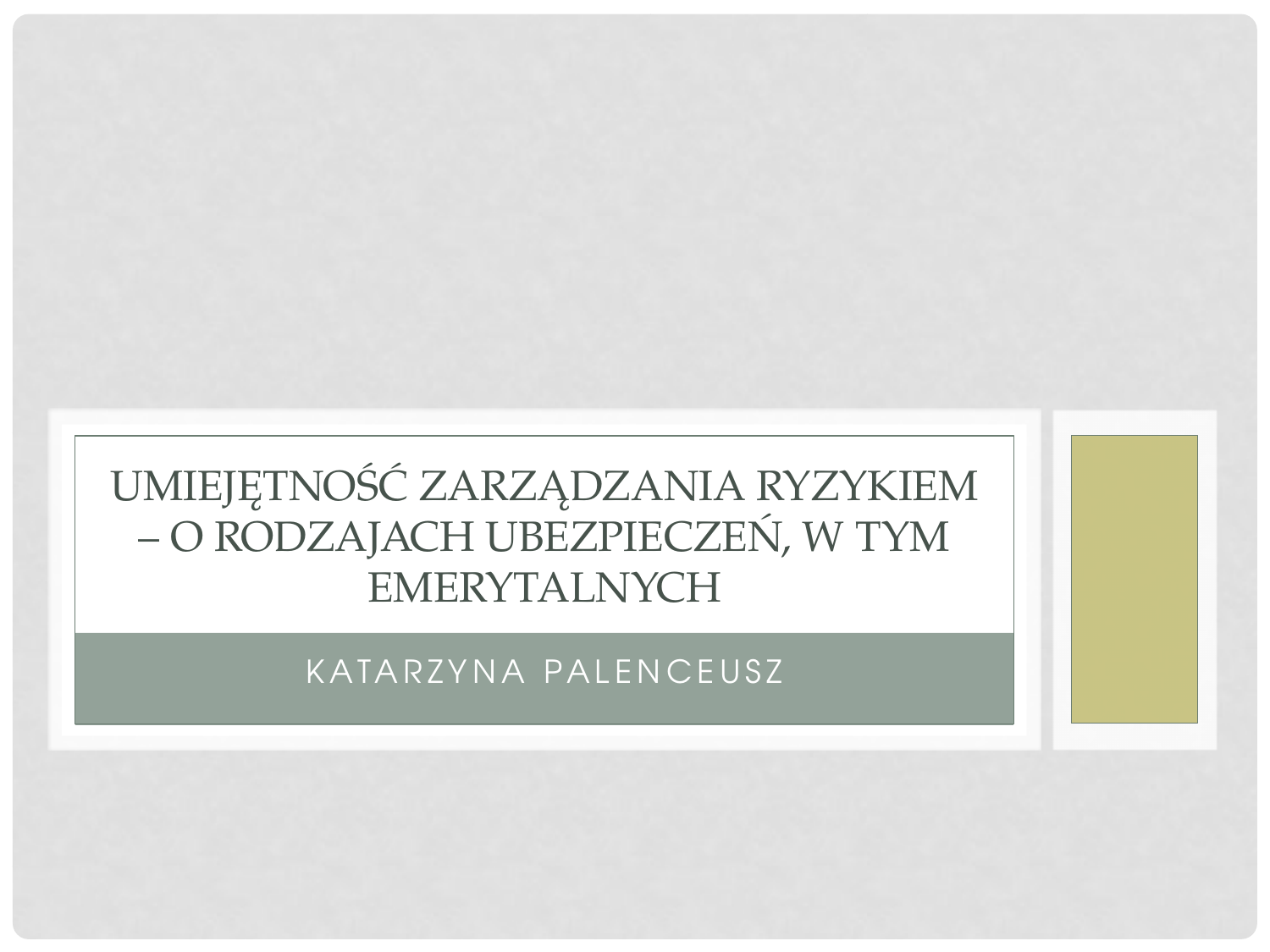

# Umiejętność zarządzania ryzykiem – o rodzajach ubezpieczeń, w tym emerytalnych
Katarzyna Palenceusz